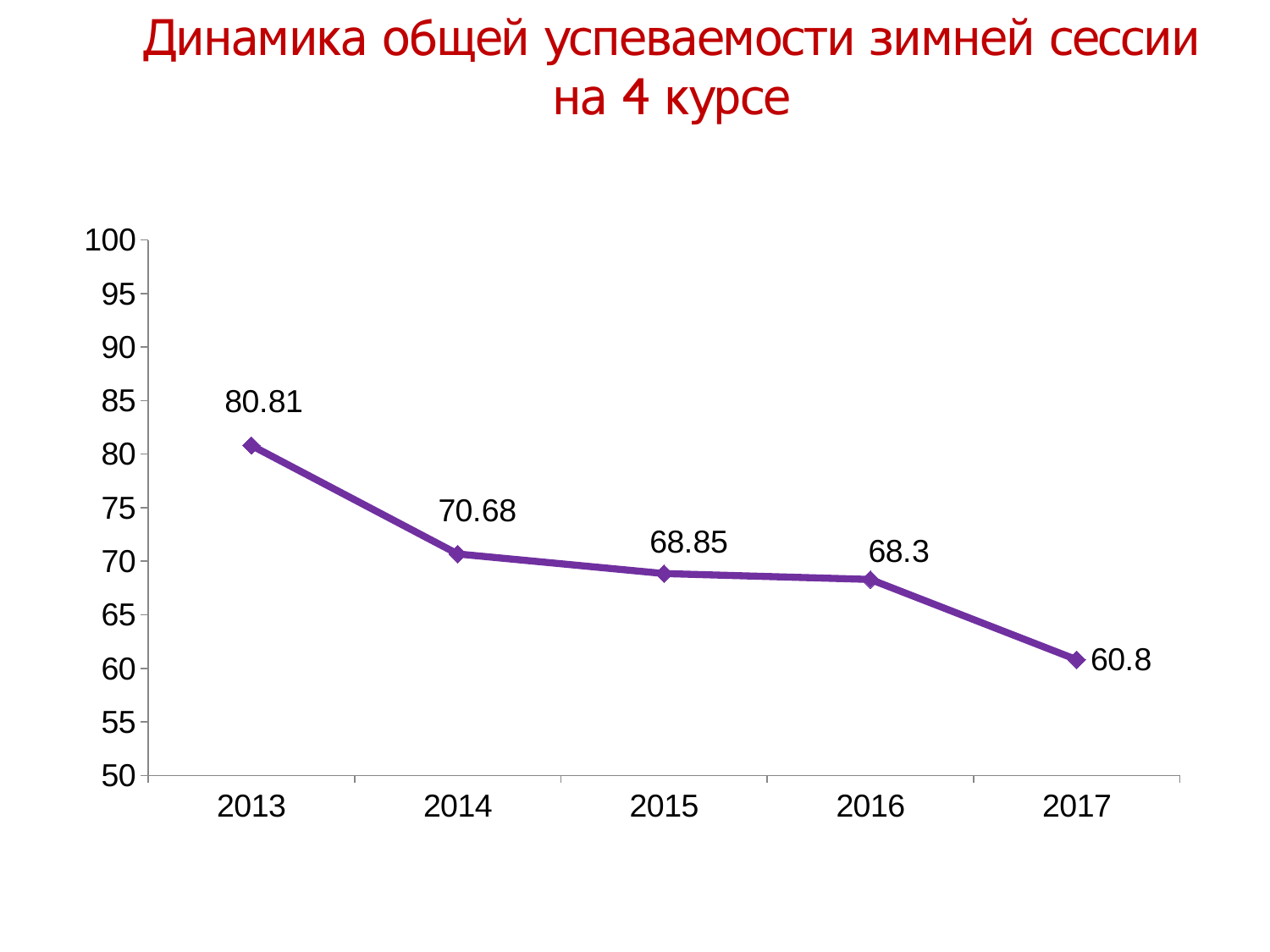

# Динамика общей успеваемости зимней сессии на 4 курсе

### Chart

| Category | Ряд 1 |
|---|---|
| 2013 | 80.81 |
| 2014 | 70.68 |
| 2015 | 68.85 |
| 2016 | 68.3 |
| 2017 | 60.8 |